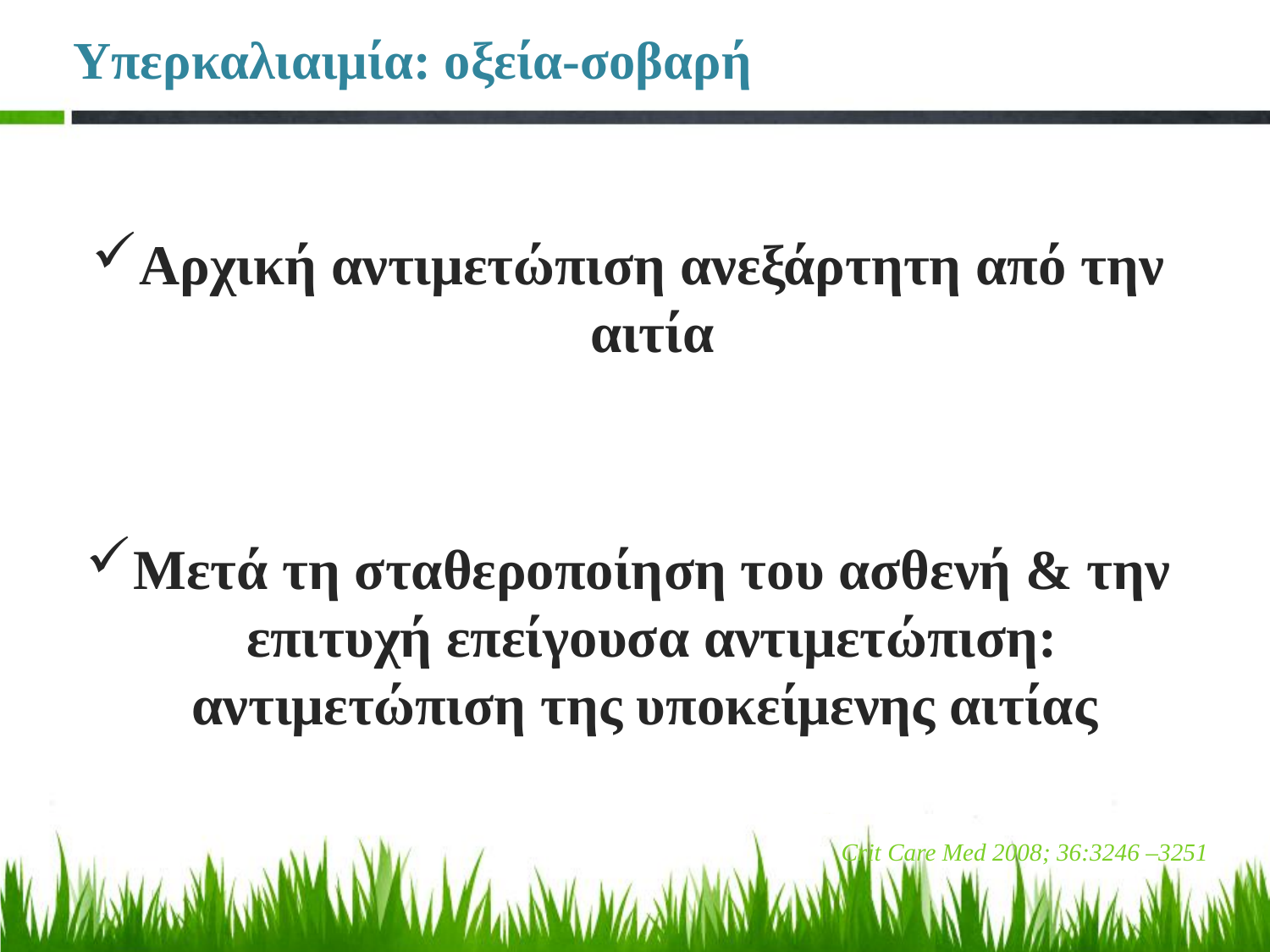

# Υπερκαλιαιμία: οξεία-σοβαρή
Αρχική αντιμετώπιση ανεξάρτητη από την αιτία

Μετά τη σταθεροποίηση του ασθενή & την επιτυχή επείγουσα αντιμετώπιση: αντιμετώπιση της υποκείμενης αιτίας
Crit Care Med 2008; 36:3246 –3251